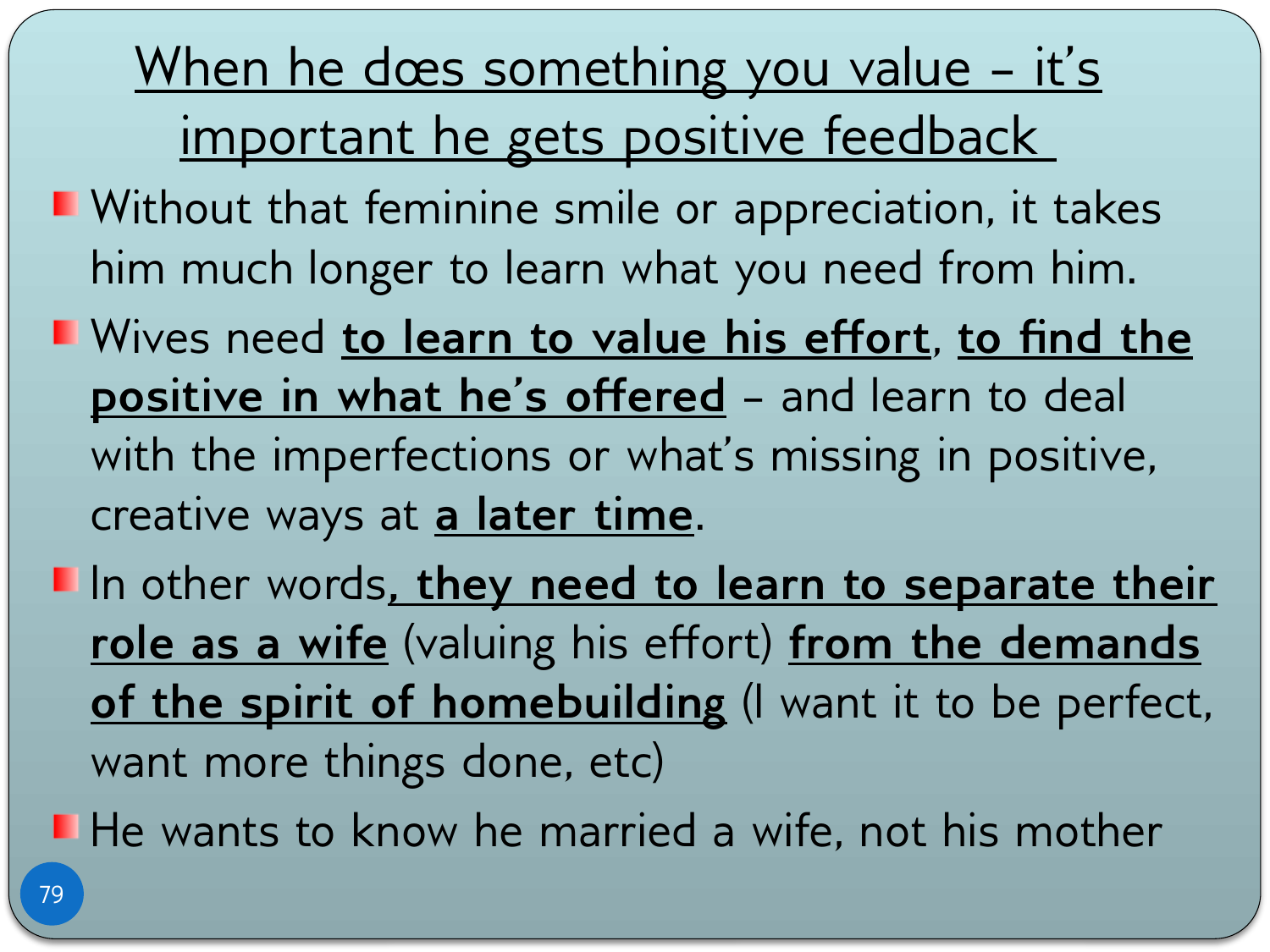

# When he does something you value – it’s important he gets positive feedback
Without that feminine smile or appreciation, it takes him much longer to learn what you need from him.
Wives need to learn to value his effort, to find the positive in what he’s offered – and learn to deal with the imperfections or what’s missing in positive, creative ways at a later time.
In other words, they need to learn to separate their role as a wife (valuing his effort) from the demands of the spirit of homebuilding (I want it to be perfect, want more things done, etc)
He wants to know he married a wife, not his mother
79